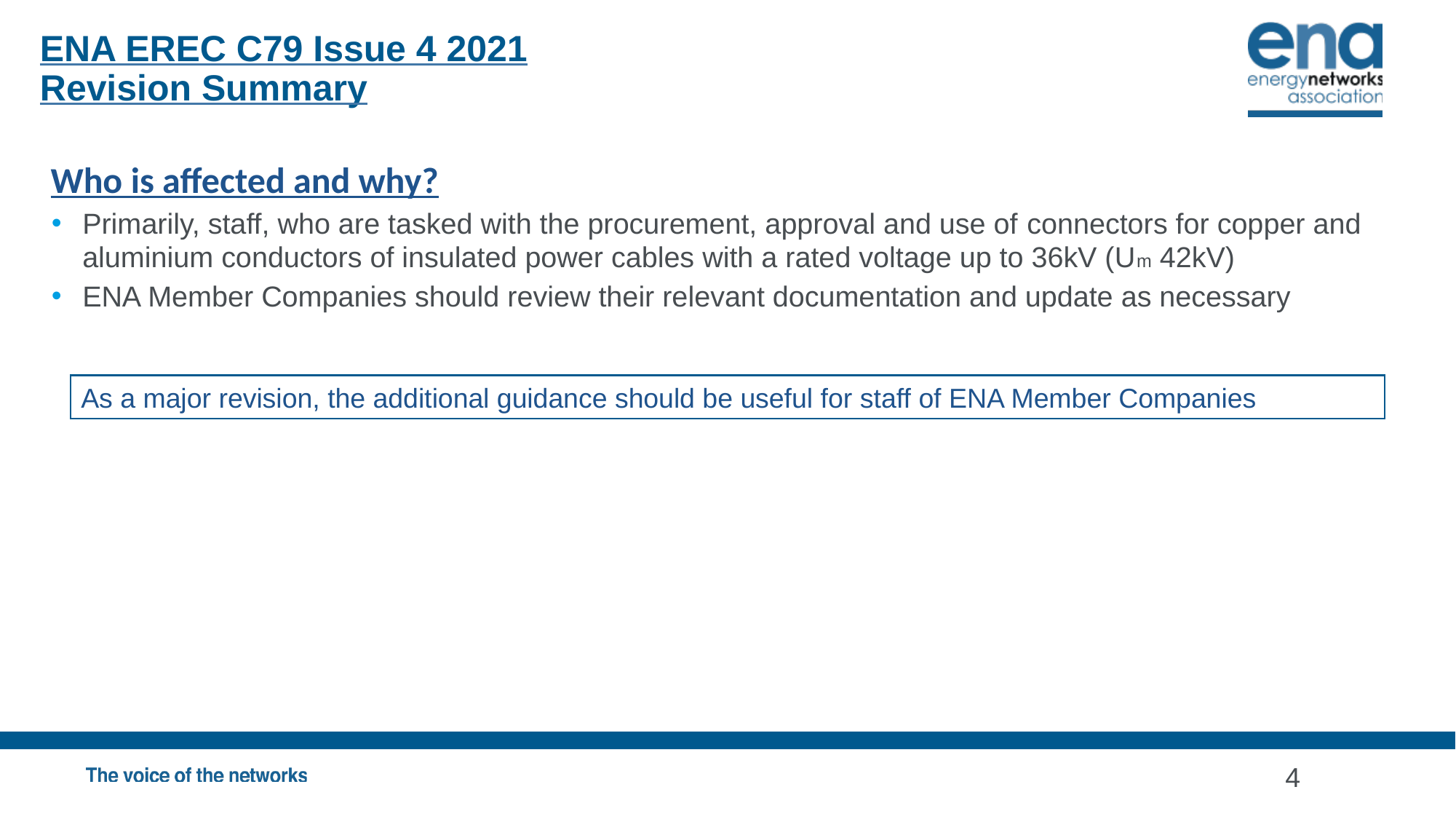

ENA EREC C79 Issue 4 2021
Revision Summary
Who is affected and why?
Primarily, staff, who are tasked with the procurement, approval and use of connectors for copper and aluminium conductors of insulated power cables with a rated voltage up to 36kV (Um 42kV)
ENA Member Companies should review their relevant documentation and update as necessary
As a major revision, the additional guidance should be useful for staff of ENA Member Companies
4